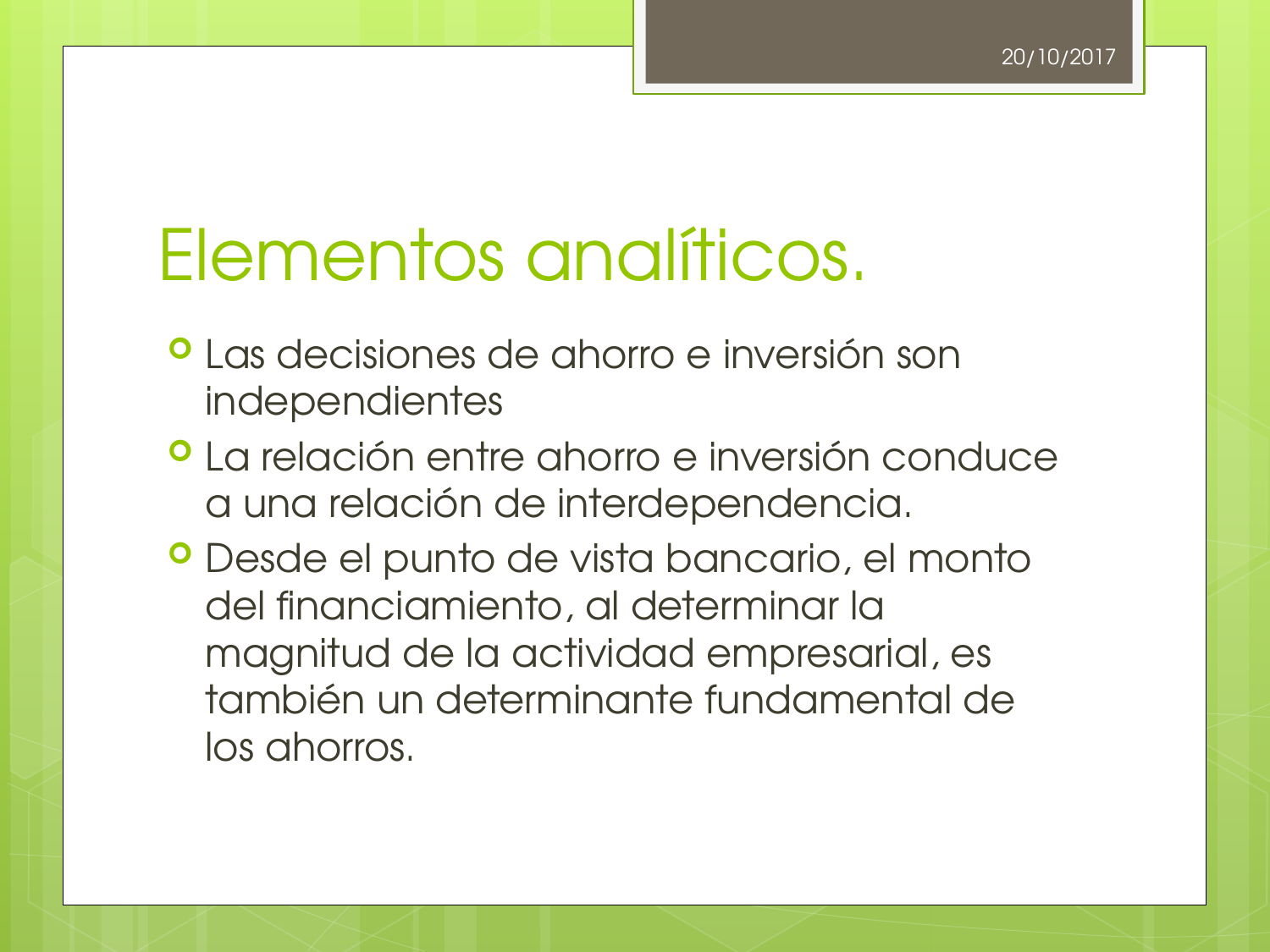

20/10/2017
# Elementos analíticos.
Las decisiones de ahorro e inversión son independientes
La relación entre ahorro e inversión conduce a una relación de interdependencia.
Desde el punto de vista bancario, el monto del financiamiento, al determinar la magnitud de la actividad empresarial, es también un determinante fundamental de los ahorros.